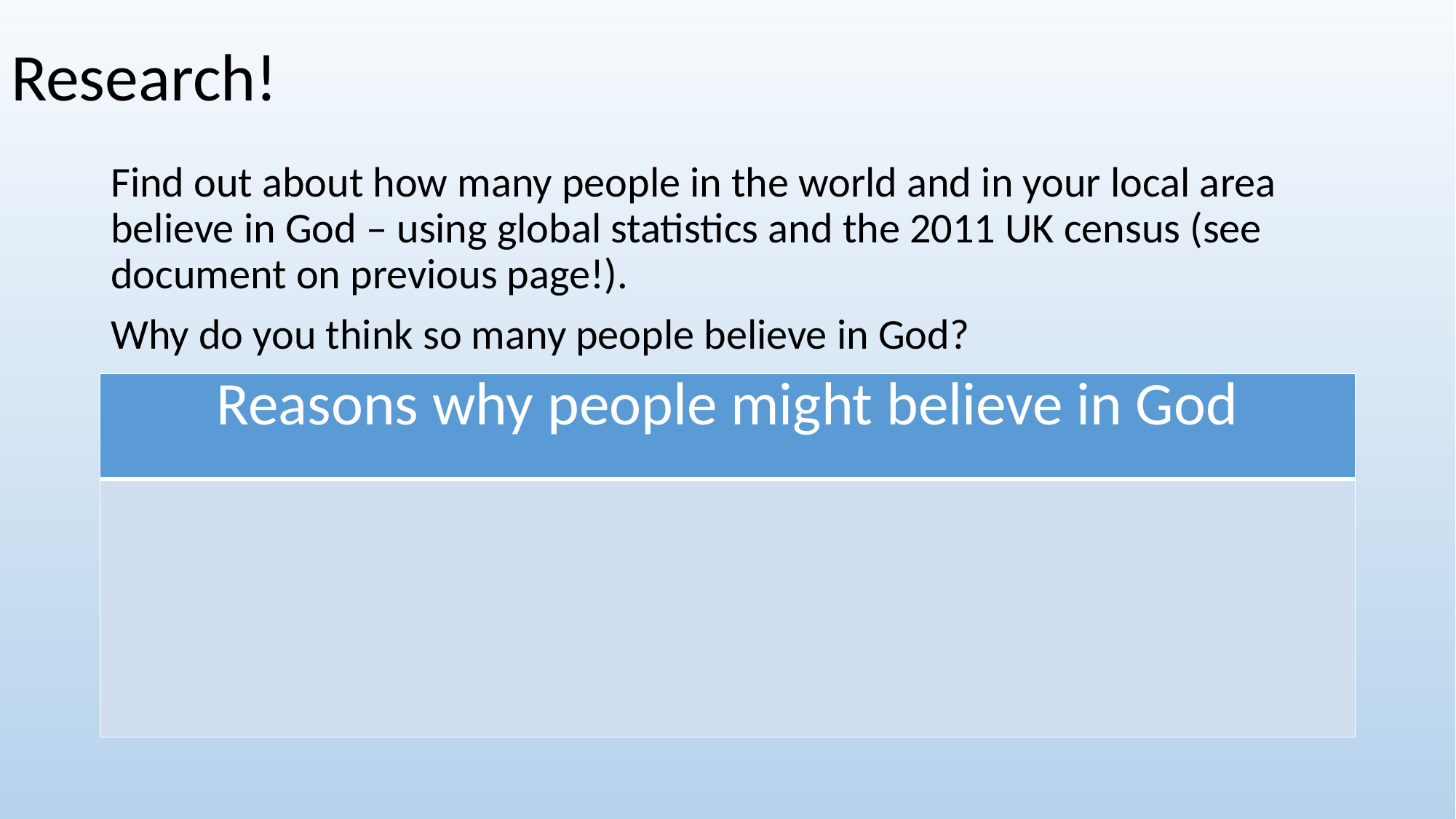

# Research!
Find out about how many people in the world and in your local area believe in God – using global statistics and the 2011 UK census (see document on previous page!).
Why do you think so many people believe in God?

| Reasons why people might believe in God |
| --- |
|  |